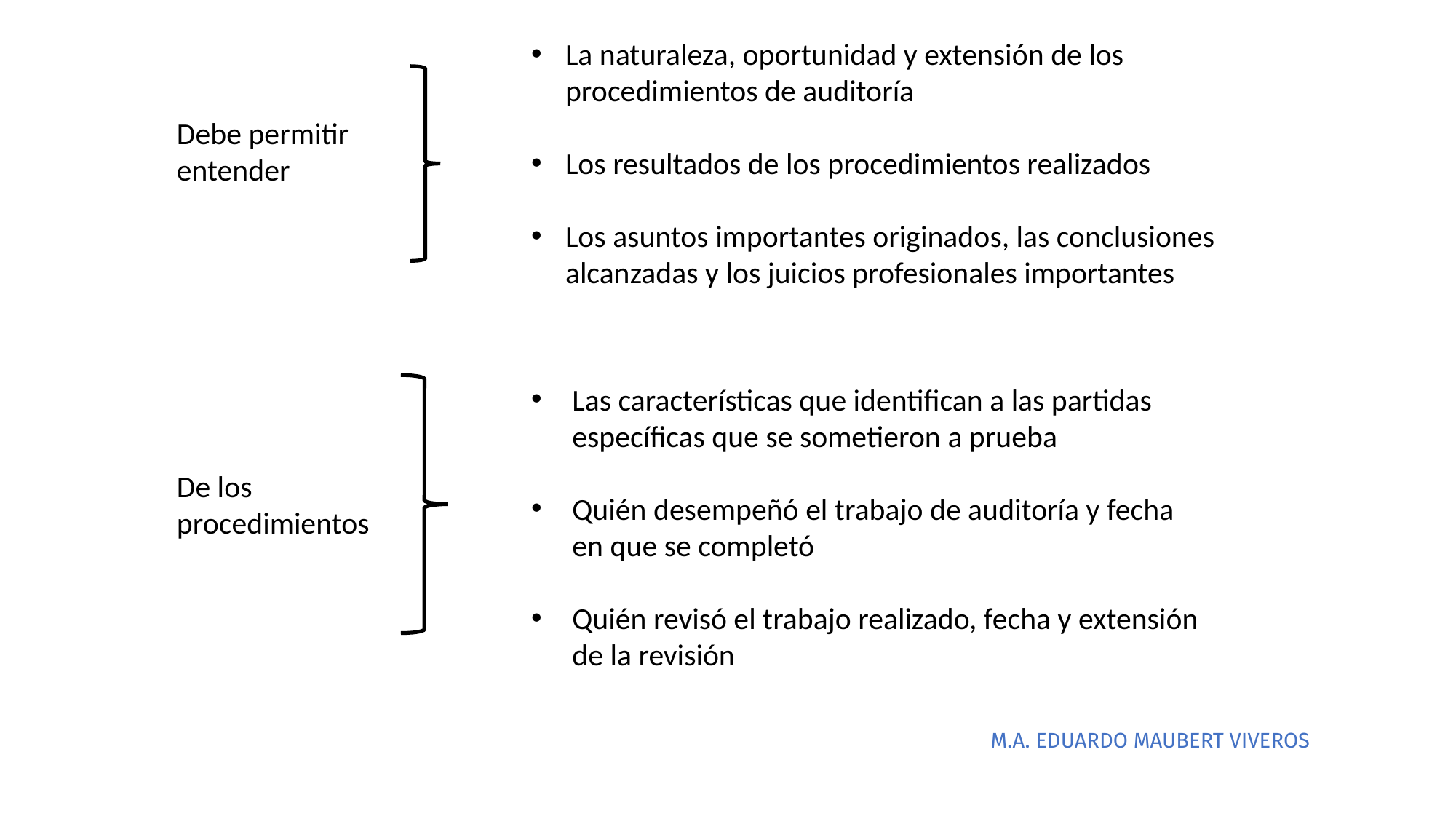

La naturaleza, oportunidad y extensión de los procedimientos de auditoría

Los resultados de los procedimientos realizados

Los asuntos importantes originados, las conclusiones alcanzadas y los juicios profesionales importantes

Debe permitir entender

Las características que identifican a las partidas específicas que se sometieron a prueba

Quién desempeñó el trabajo de auditoría y fecha en que se completó

Quién revisó el trabajo realizado, fecha y extensión de la revisión
De los procedimientos
M.A. EDUARDO MAUBERT VIVEROS